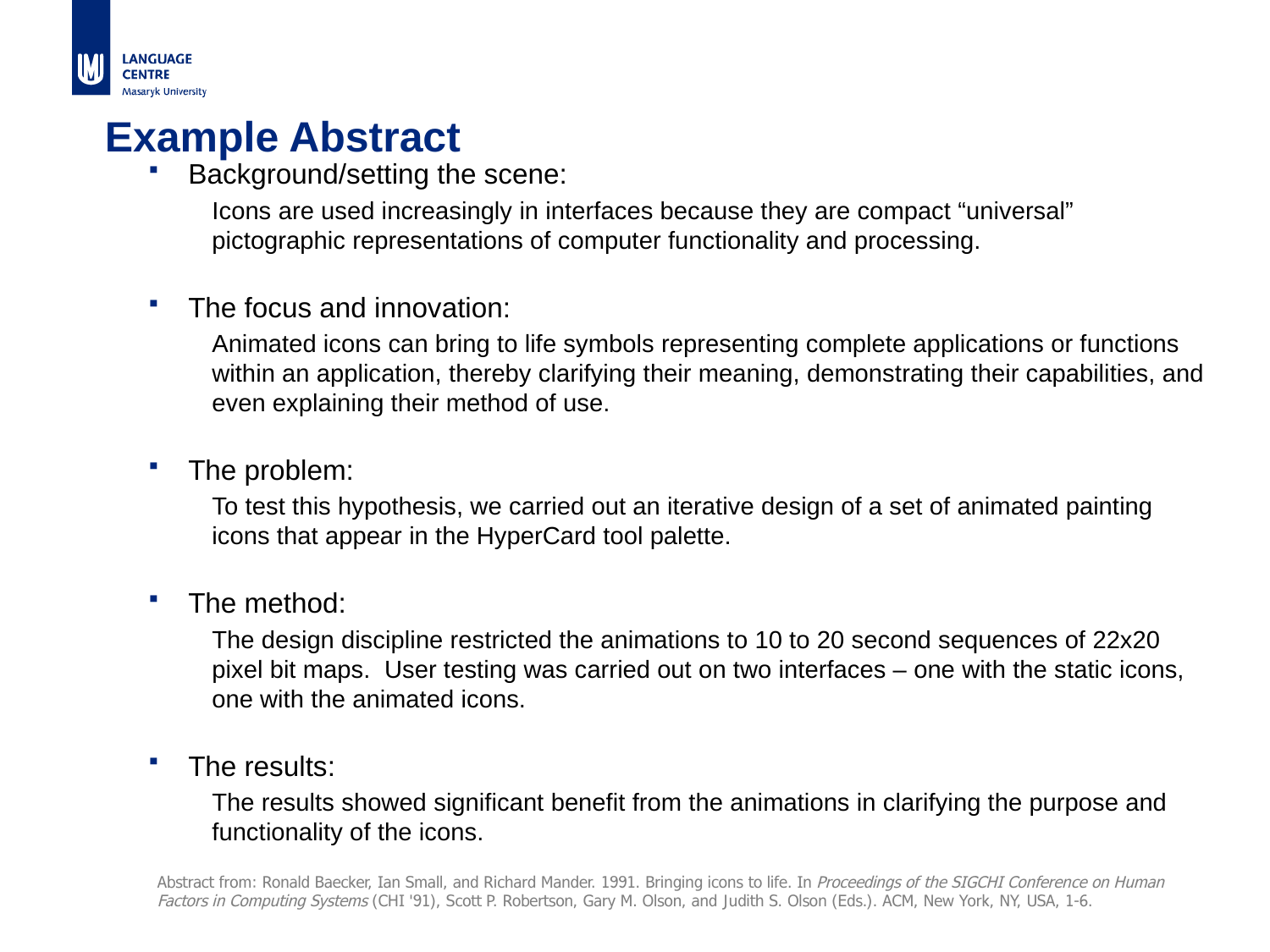

# Example Abstract
Background/setting the scene:
Icons are used increasingly in interfaces because they are compact “universal” pictographic representations of computer functionality and processing.
The focus and innovation:
Animated icons can bring to life symbols representing complete applications or functions within an application, thereby clarifying their meaning, demonstrating their capabilities, and even explaining their method of use.
The problem:
To test this hypothesis, we carried out an iterative design of a set of animated painting icons that appear in the HyperCard tool palette.
The method:
The design discipline restricted the animations to 10 to 20 second sequences of 22x20 pixel bit maps.  User testing was carried out on two interfaces – one with the static icons, one with the animated icons.
The results:
The results showed significant benefit from the animations in clarifying the purpose and functionality of the icons.
Abstract from: Ronald Baecker, Ian Small, and Richard Mander. 1991. Bringing icons to life. In Proceedings of the SIGCHI Conference on Human Factors in Computing Systems (CHI '91), Scott P. Robertson, Gary M. Olson, and Judith S. Olson (Eds.). ACM, New York, NY, USA, 1-6.